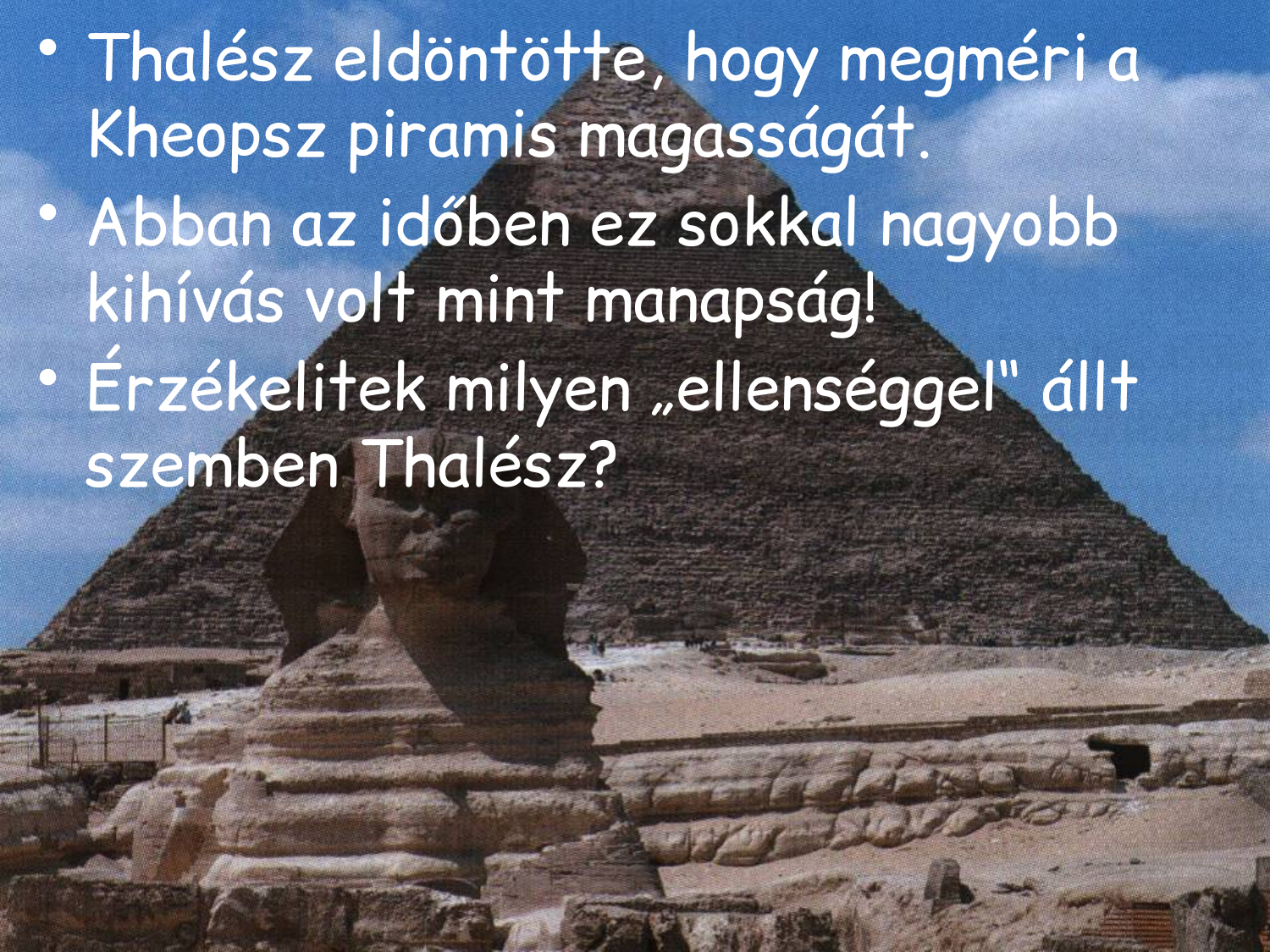

Thalész eldöntötte, hogy megméri a Kheopsz piramis magasságát.
Abban az időben ez sokkal nagyobb kihívás volt mint manapság!
Érzékelitek milyen „ellenséggel“ állt szemben Thalész?